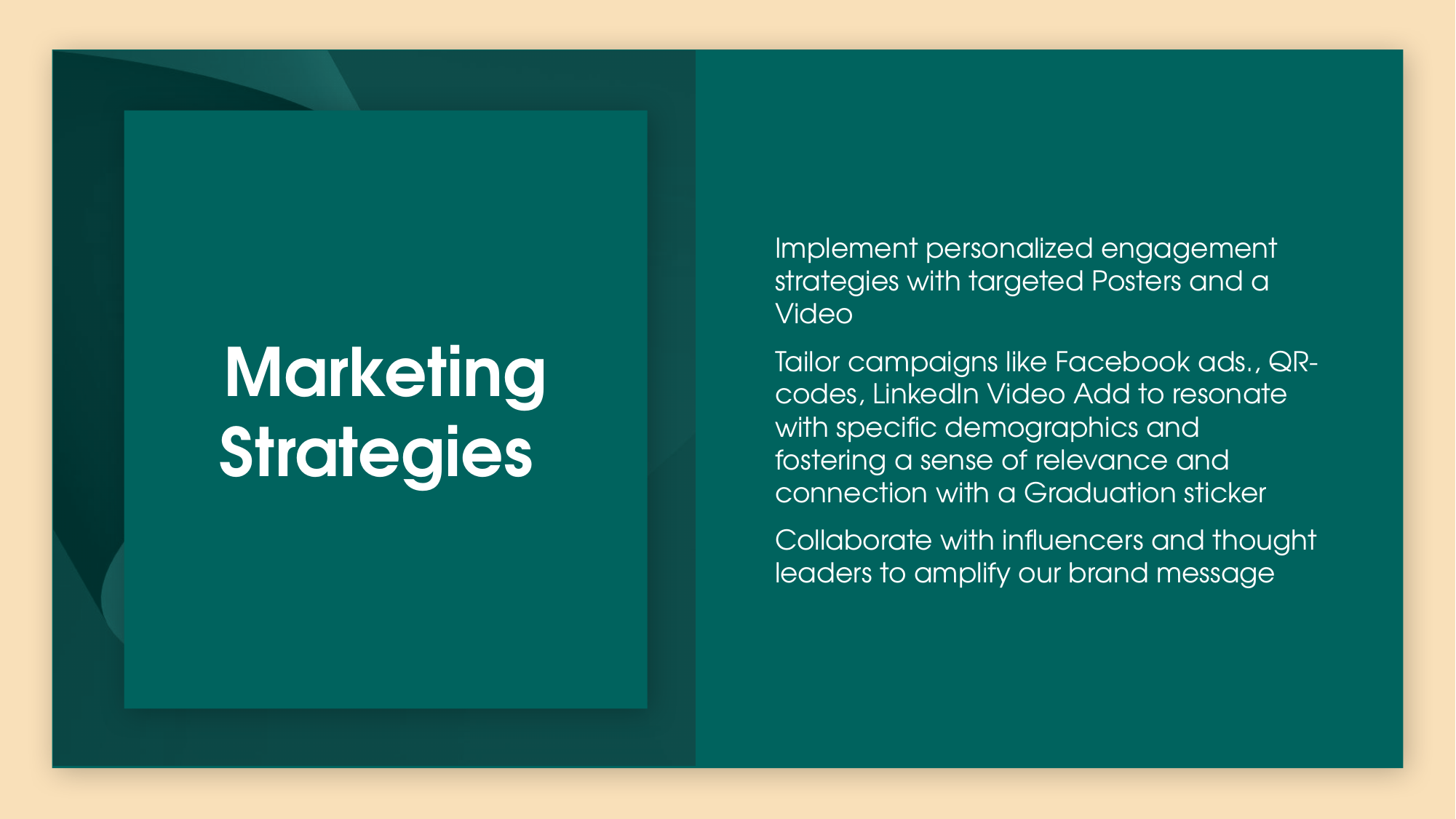

# Marketing Strategies
Implement personalized engagement strategies with targeted Posters and a Video
Tailor campaigns like Facebook ads., QR-codes, LinkedIn Video Add to resonate with specific demographics and fostering a sense of relevance and connection with a Graduation sticker
Collaborate with influencers and thought leaders to amplify our brand message